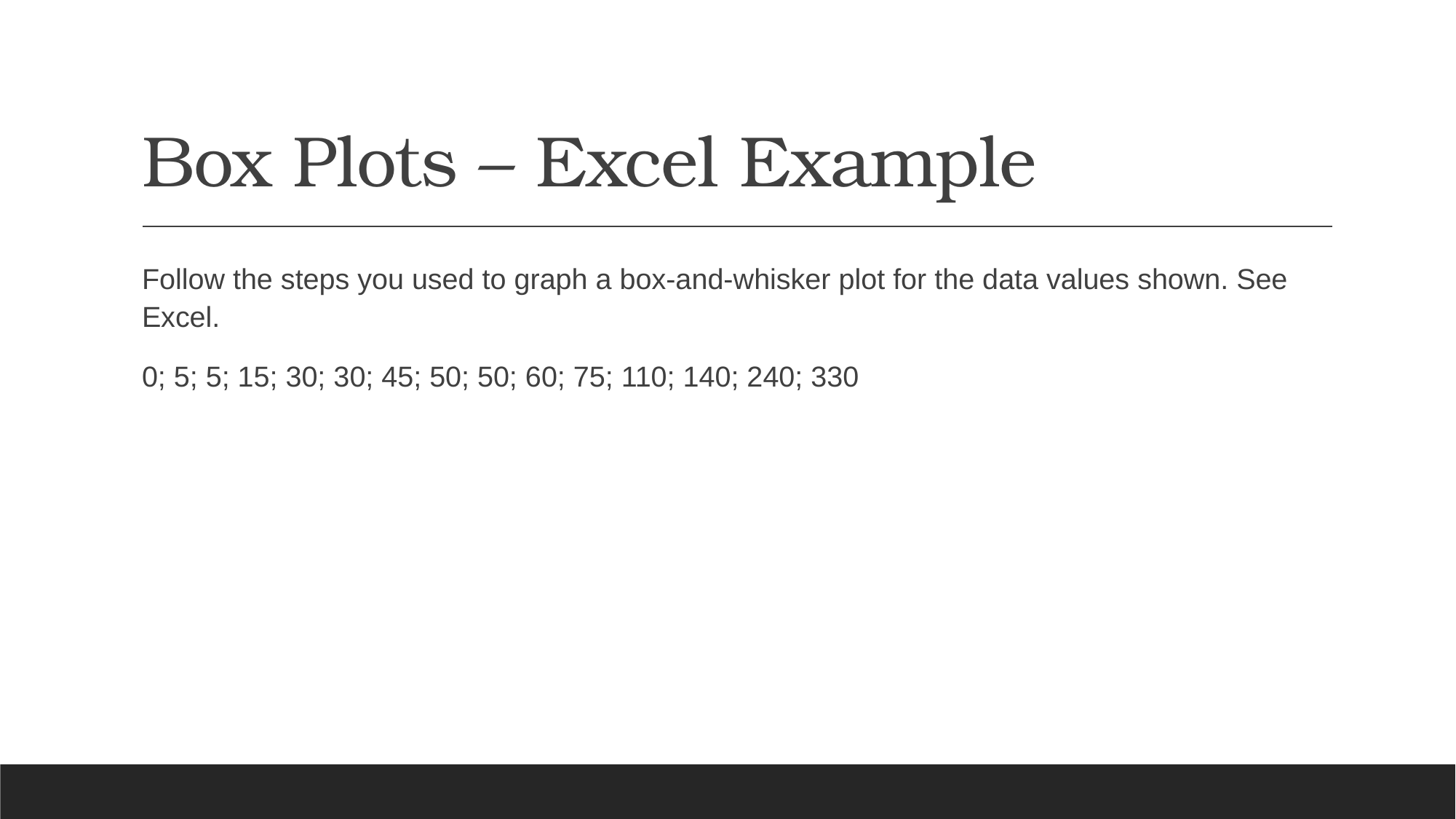

# Box Plots – Excel Example
Follow the steps you used to graph a box-and-whisker plot for the data values shown. See Excel.
0; 5; 5; 15; 30; 30; 45; 50; 50; 60; 75; 110; 140; 240; 330